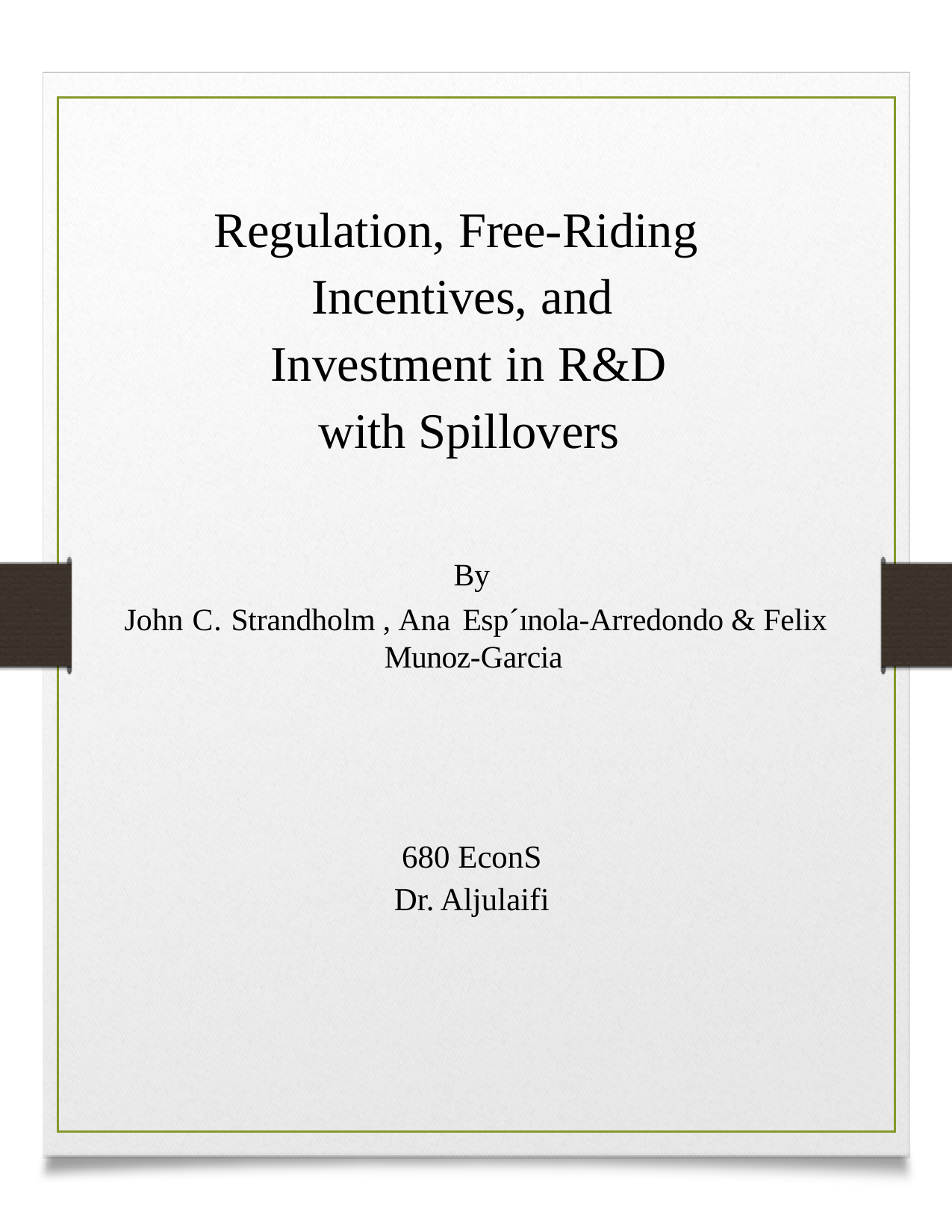

Regulation, Free-Riding

Incentives, and

 Investment in R&D

 with Spillovers
By
John C. Strandholm , Ana Esp´ınola-Arredondo & Felix Munoz-Garcia
680 EconS
Dr. Aljulaifi